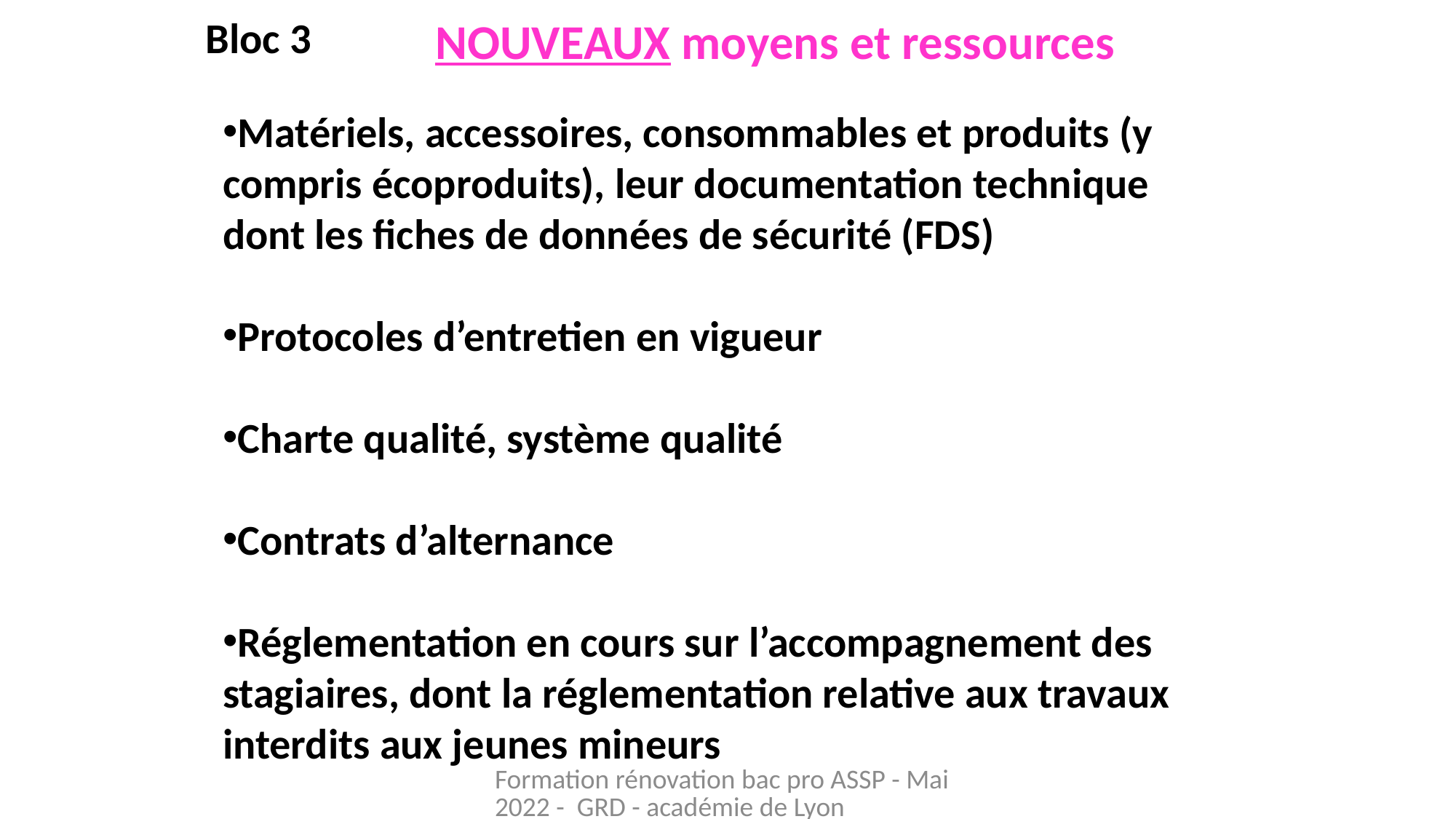

Bloc 3
NOUVEAUX moyens et ressources
Matériels, accessoires, consommables et produits (y compris écoproduits), leur documentation technique dont les fiches de données de sécurité (FDS)

Protocoles d’entretien en vigueur

Charte qualité, système qualité

Contrats d’alternance

Réglementation en cours sur l’accompagnement des stagiaires, dont la réglementation relative aux travaux interdits aux jeunes mineurs
Formation rénovation bac pro ASSP - Mai 2022 -  GRD - académie de Lyon